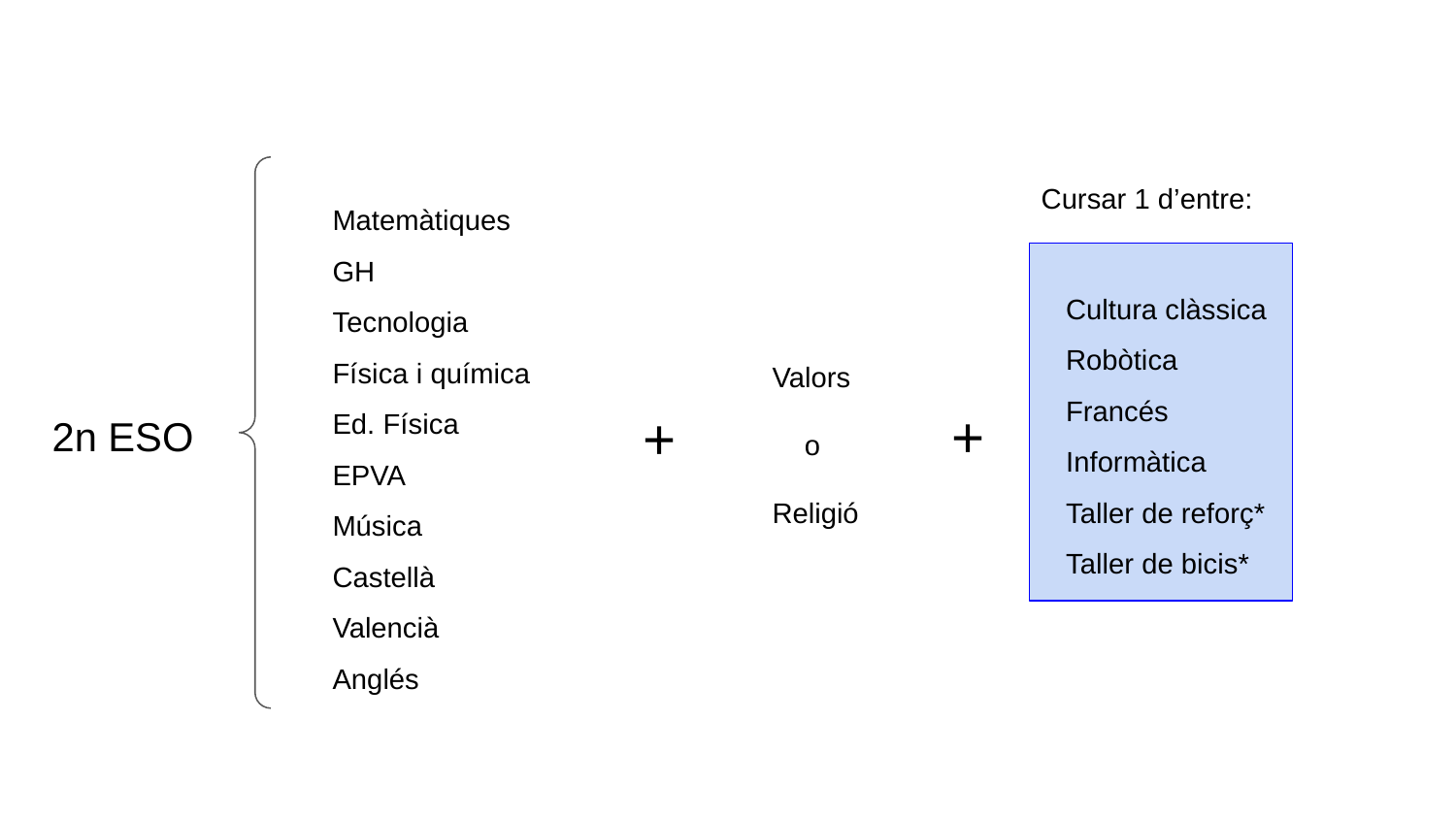

Cursar 1 d’entre:
Matemàtiques
GH
Tecnologia
Física i química
Ed. Física
EPVA
Música
Castellà
Valencià
Anglés

Cultura clàssica
Robòtica
Francés
Informàtica
Taller de reforç*
Taller de bicis*
    Valors

        o

    Religió
+
+
2n ESO